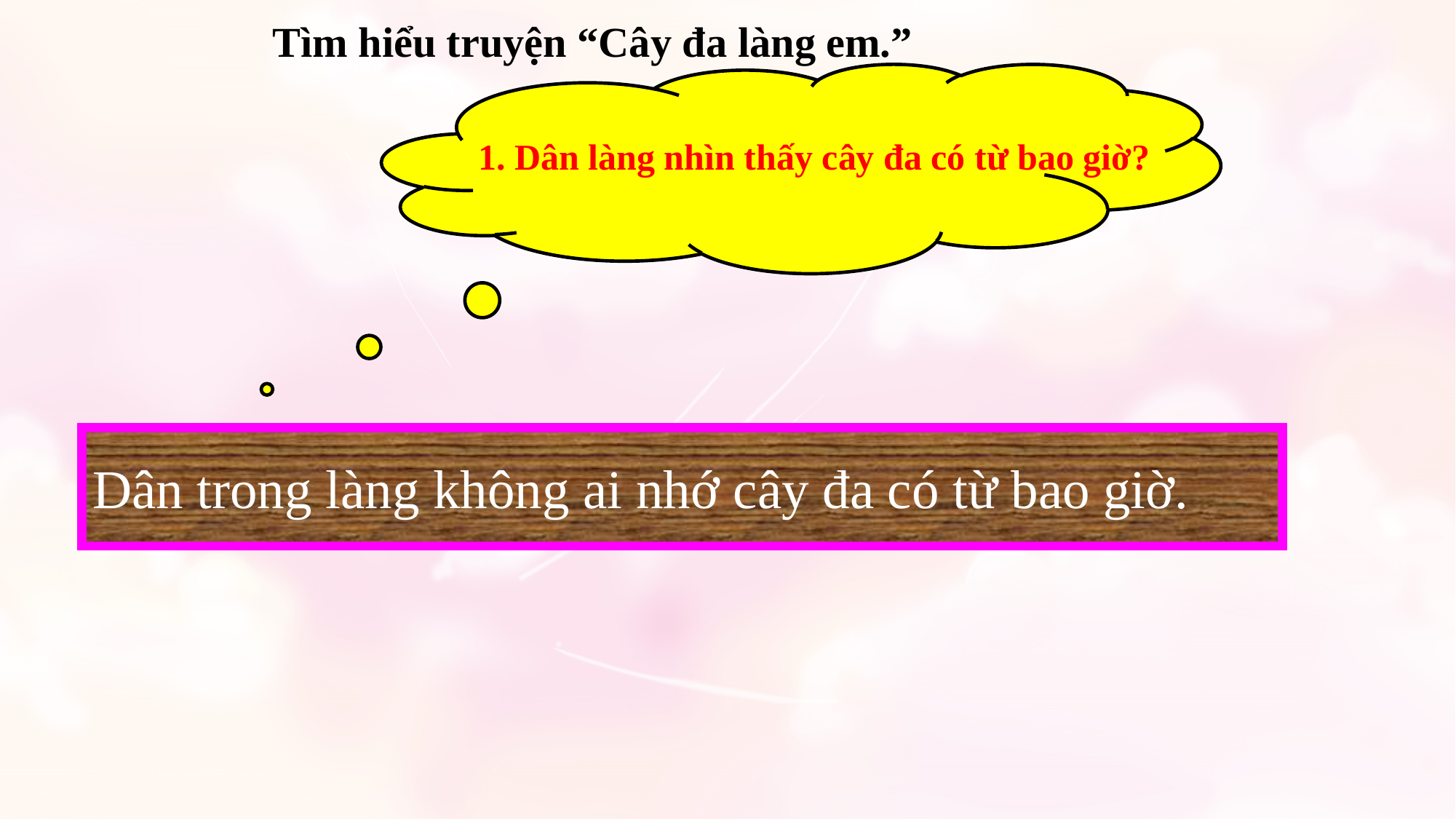

Tìm hiểu truyện “Cây đa làng em.”

 1. Dân làng nhìn thấy cây đa có từ bao giờ?

Dân trong làng không ai nhớ cây đa có từ bao giờ.